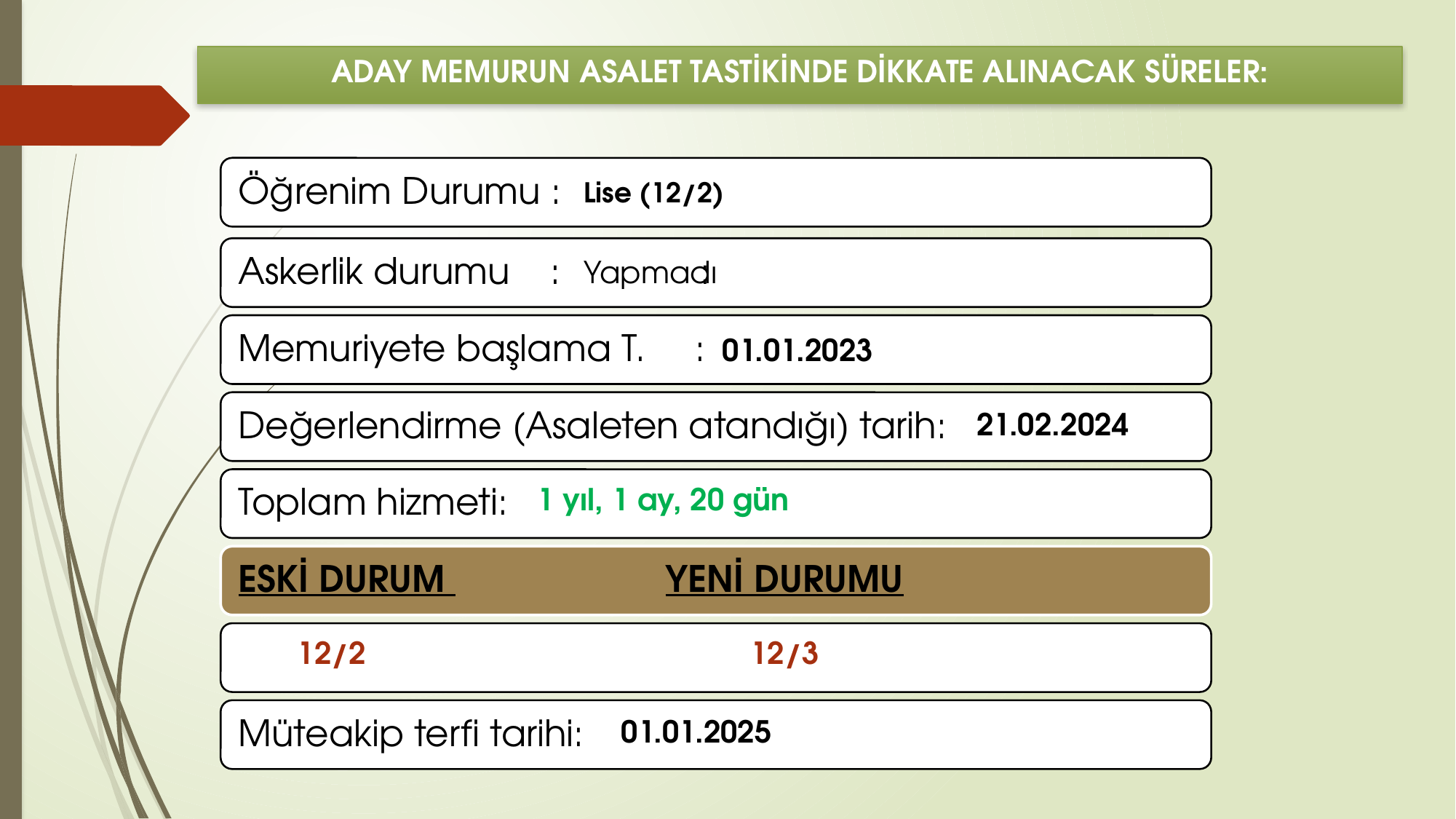

# ADAY MEMURUN ASALET TASTİKİNDE DİKKATE ALINACAK SÜRELER:
Öğrenim Durumu :
Askerlik durumu    :              :
Memuriyete başlama T.     :
Değerlendirme (Asaleten atandığı) tarih:
Toplam hizmeti:
ESKİ DURUM                      YENİ DURUMU

Müteakip terfi tarihi:
Lise (12/2)
Yapmadı
01.01.2023
21.02.2024
1 yıl, 1 ay, 20 gün
     12/2                                             12/3
01.01.2025